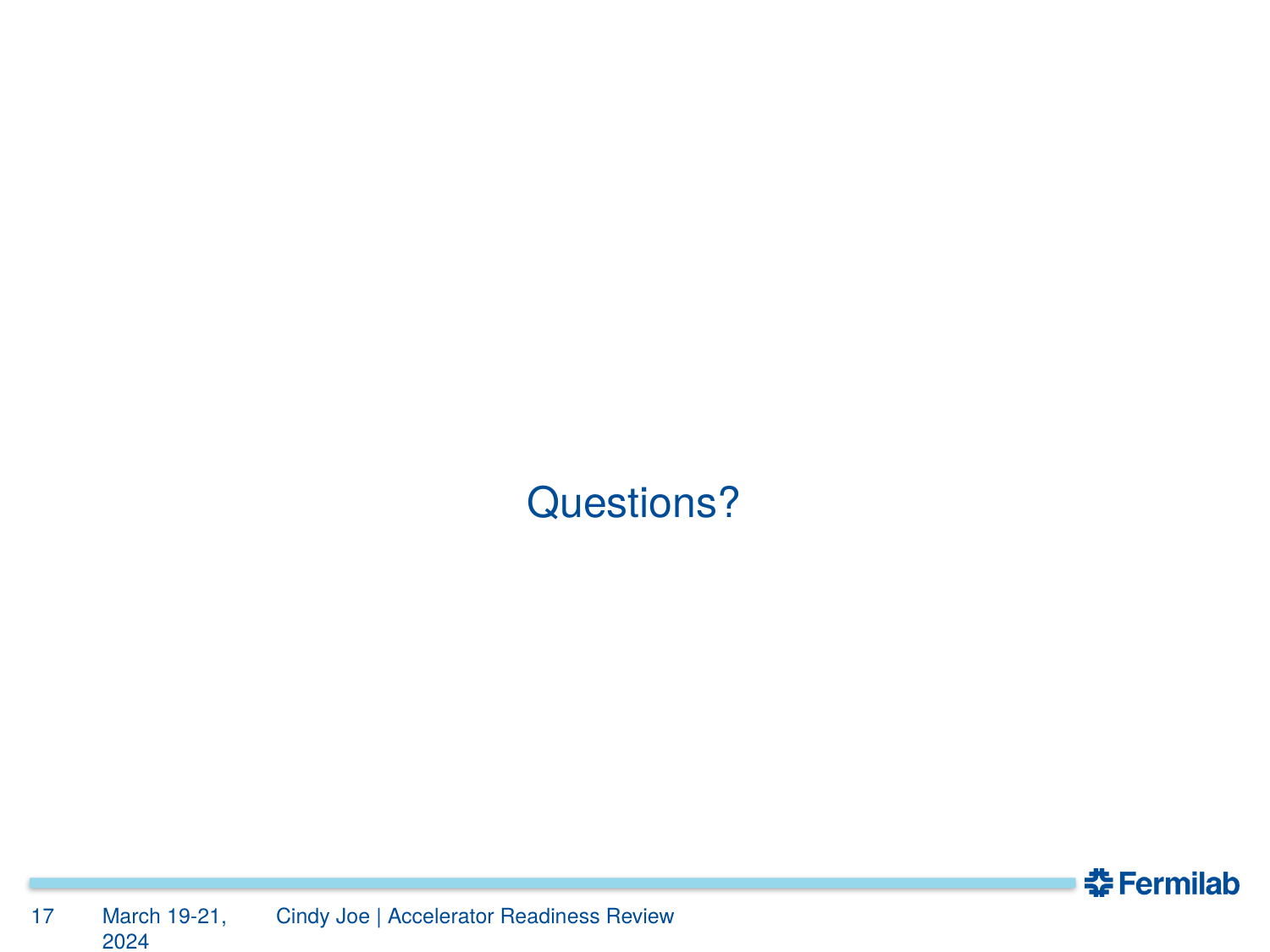

Questions?
17
March 19-21,
2024
Cindy Joe | Accelerator Readiness Review